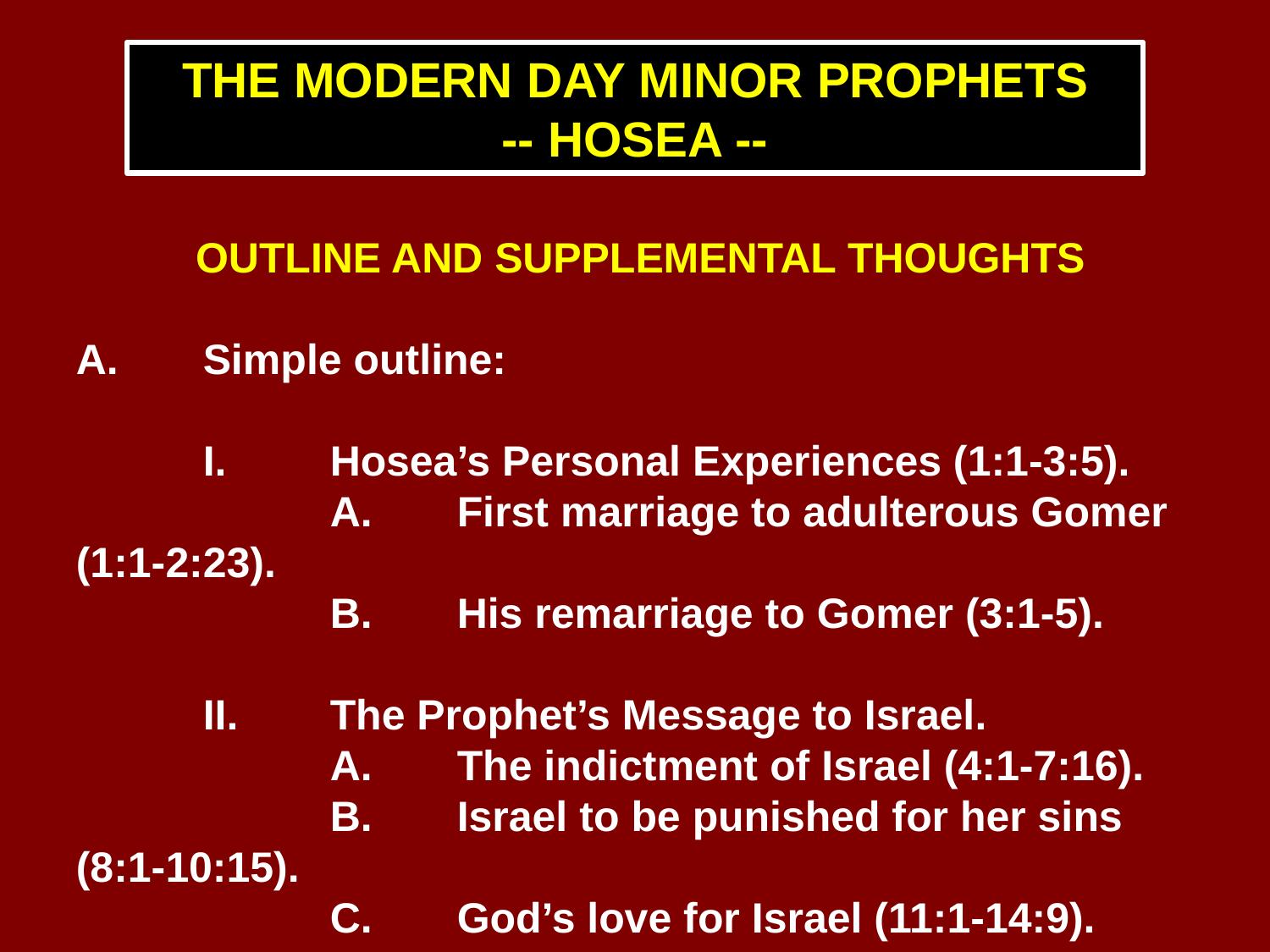

THE MODERN DAY MINOR PROPHETS
-- HOSEA --
OUTLINE AND SUPPLEMENTAL THOUGHTS

A.	Simple outline:

	I.	Hosea’s Personal Experiences (1:1-3:5).
		A.	First marriage to adulterous Gomer (1:1-2:23).
		B.	His remarriage to Gomer (3:1-5).

	II.	The Prophet’s Message to Israel.
		A.	The indictment of Israel (4:1-7:16).
		B.	Israel to be punished for her sins (8:1-10:15).
		C.	God’s love for Israel (11:1-14:9).